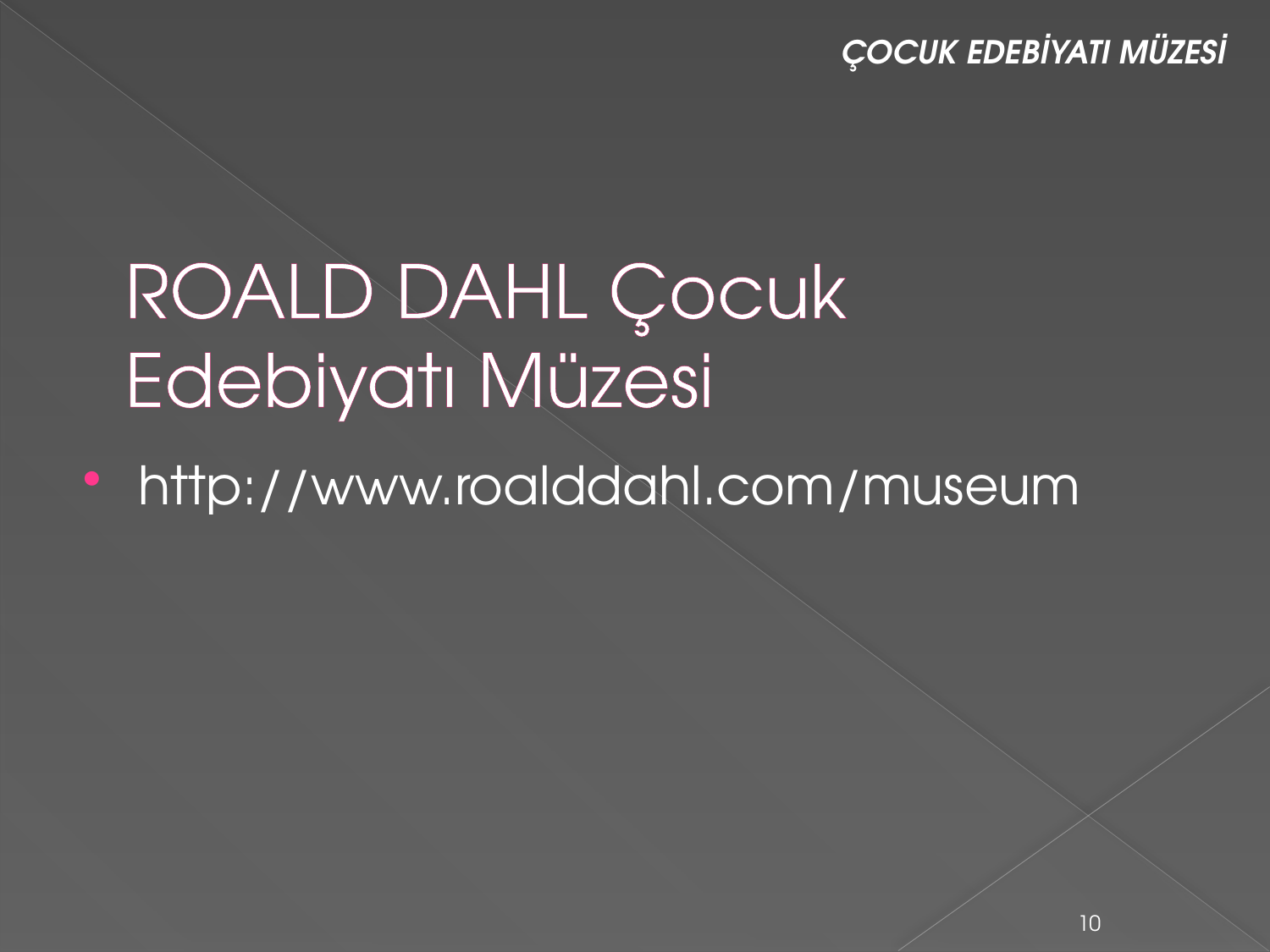

ÇOCUK EDEBİYATI MÜZESİ
# ROALD DAHL Çocuk Edebiyatı Müzesi
http://www.roalddahl.com/museum
10